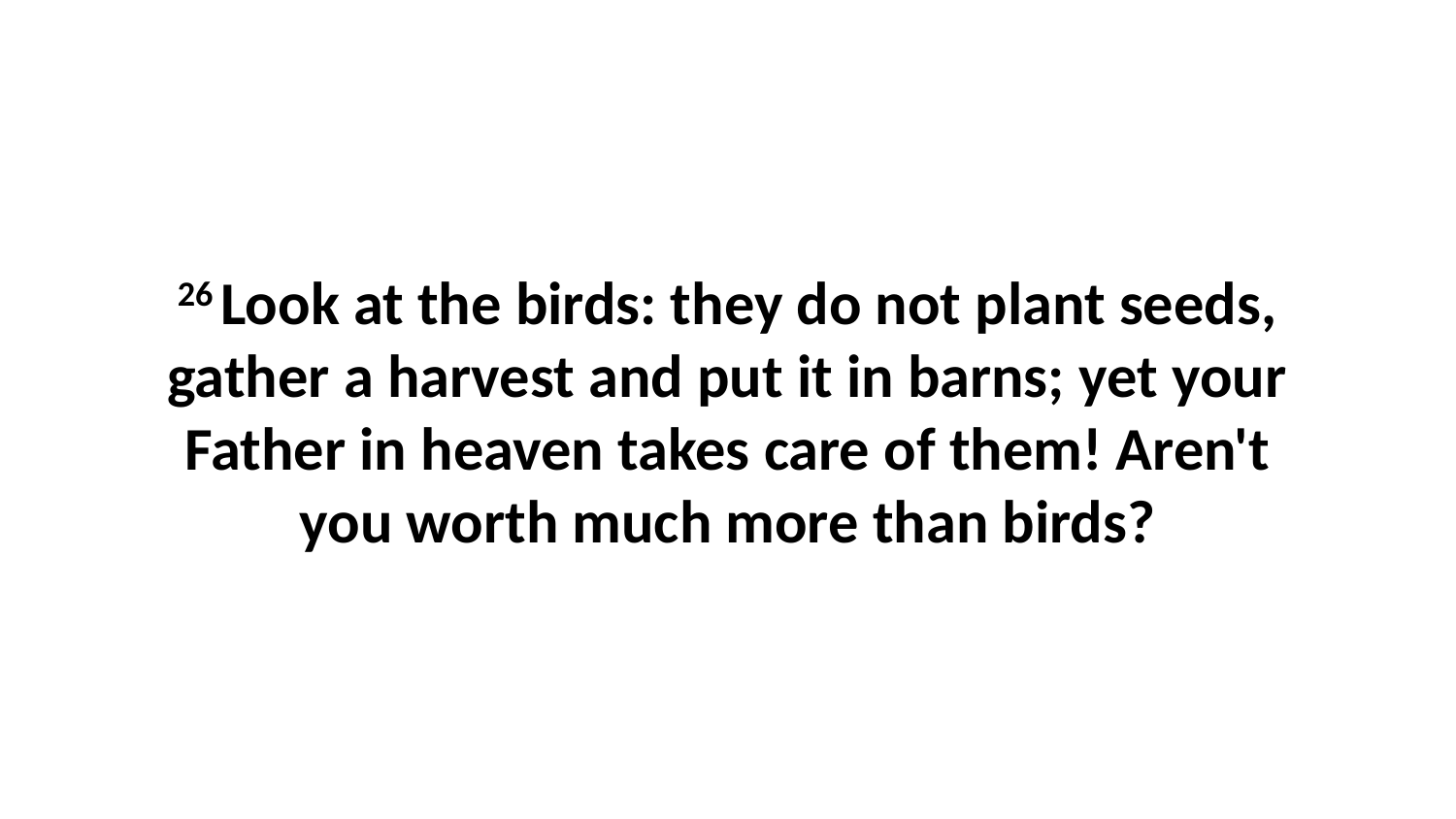

26 Look at the birds: they do not plant seeds, gather a harvest and put it in barns; yet your Father in heaven takes care of them! Aren't you worth much more than birds?